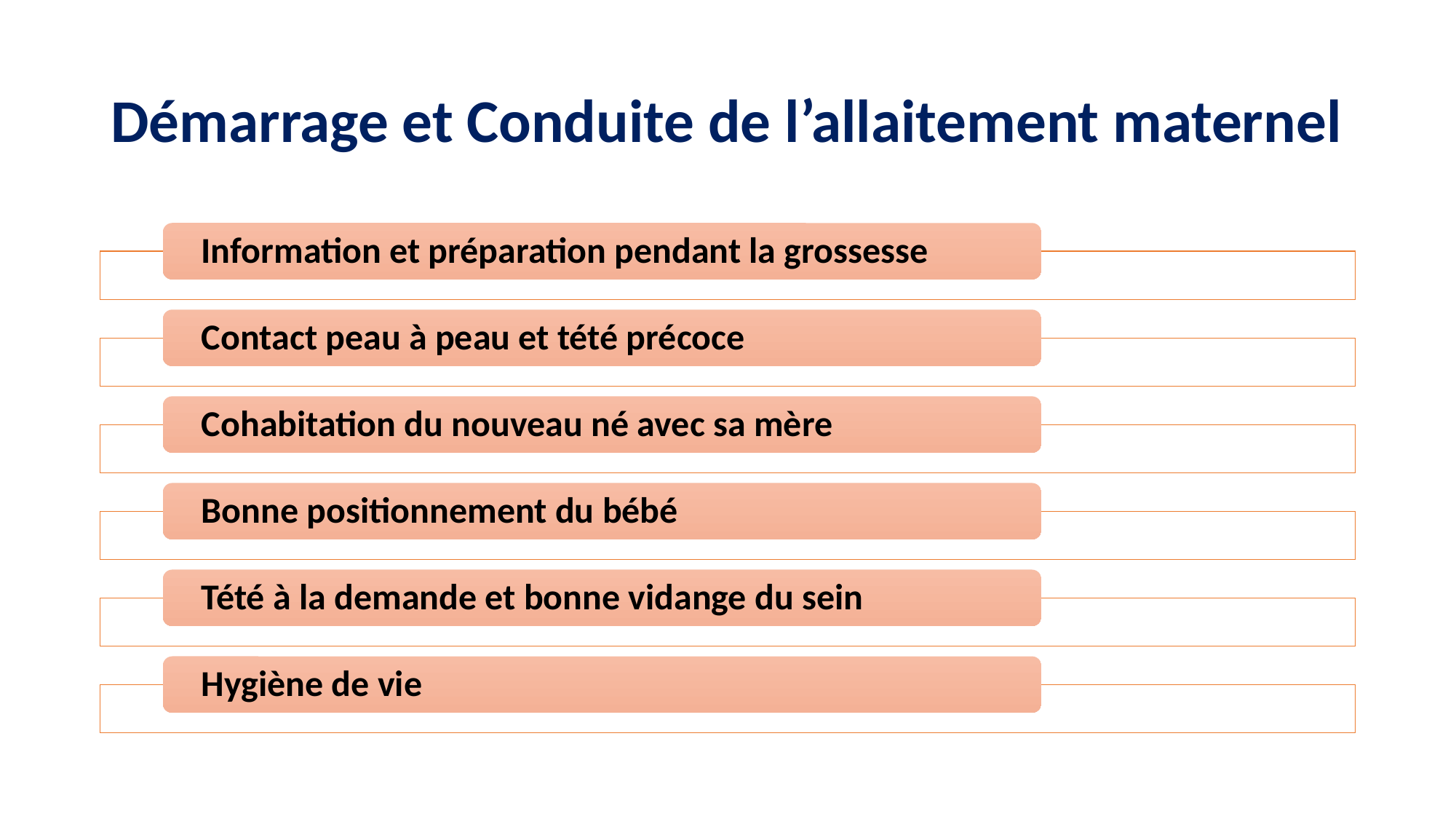

# Démarrage et Conduite de l’allaitement maternel
Information et préparation pendant la grossesse
Contact peau à peau et tété précoce
Cohabitation du nouveau né avec sa mère
Bonne positionnement du bébé
Tété à la demande et bonne vidange du sein
Hygiène de vie